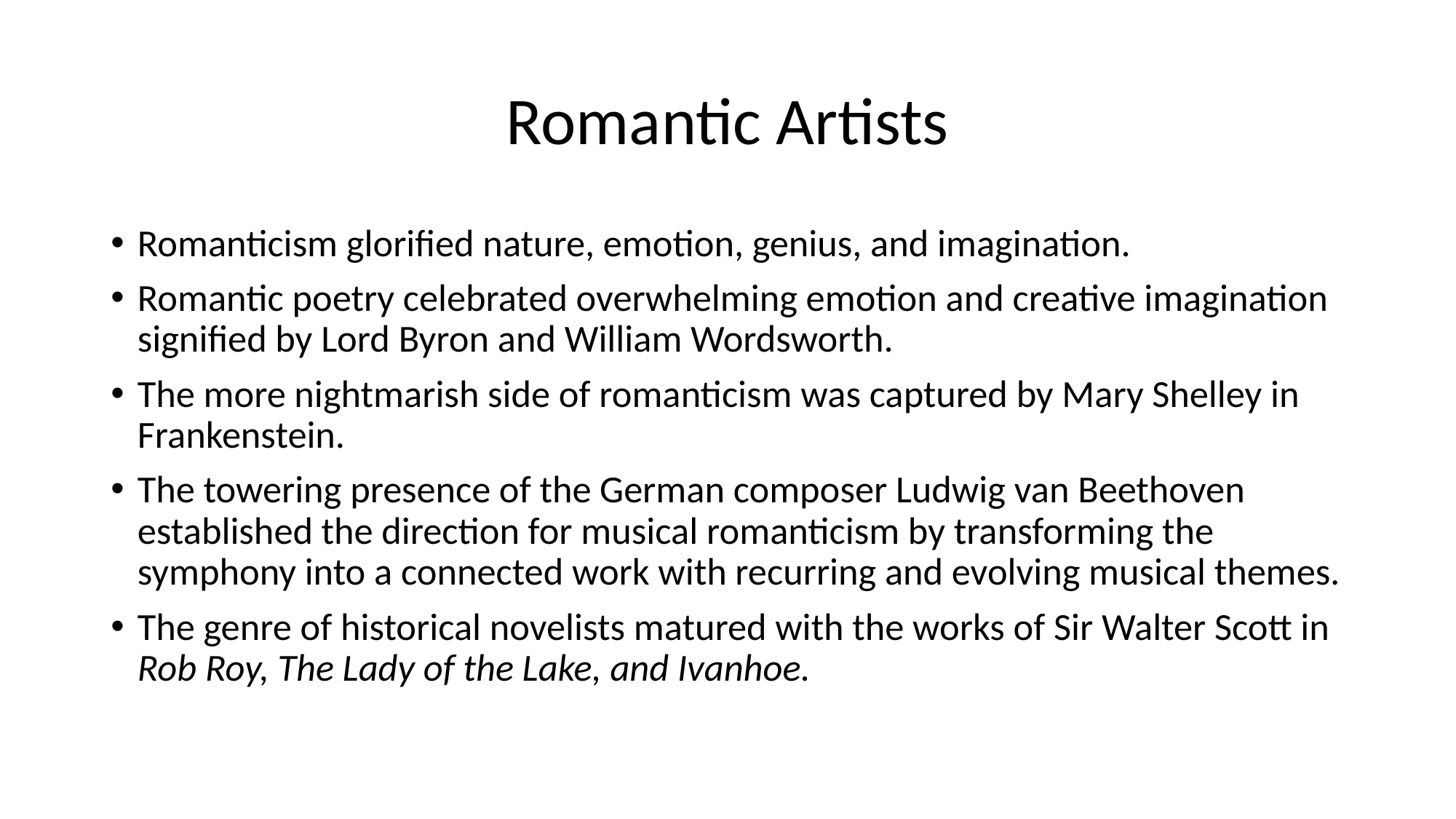

# Romantic Artists
Romanticism glorified nature, emotion, genius, and imagination.
Romantic poetry celebrated overwhelming emotion and creative imagination signified by Lord Byron and William Wordsworth.
The more nightmarish side of romanticism was captured by Mary Shelley in Frankenstein.
The towering presence of the German composer Ludwig van Beethoven established the direction for musical romanticism by transforming the symphony into a connected work with recurring and evolving musical themes.
The genre of historical novelists matured with the works of Sir Walter Scott in Rob Roy, The Lady of the Lake, and Ivanhoe.